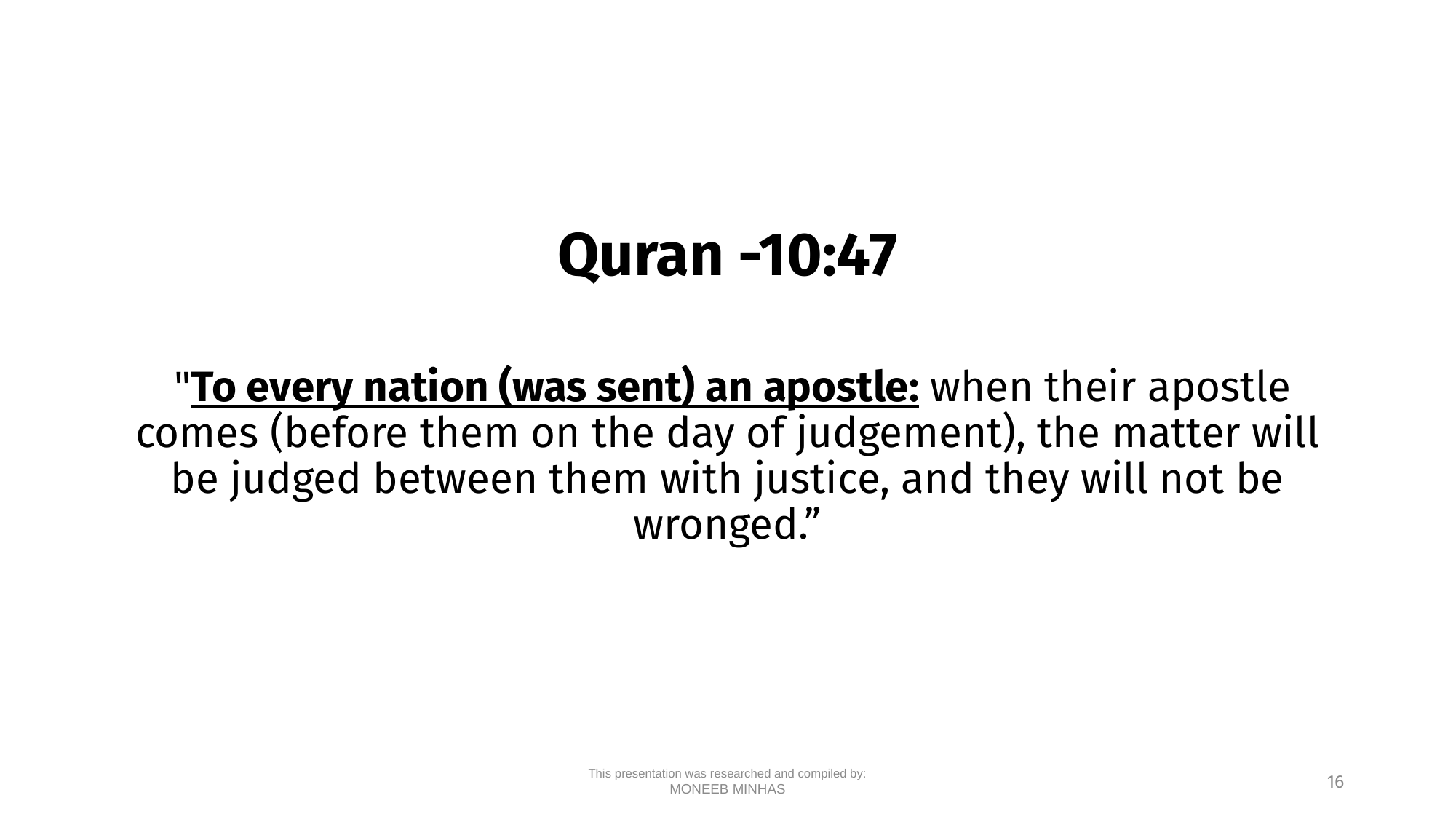

#
Quran -10:47

 "To every nation (was sent) an apostle: when their apostle comes (before them on the day of judgement), the matter will be judged between them with justice, and they will not be wronged.”

This presentation was researched and compiled by:
MONEEB MINHAS
16